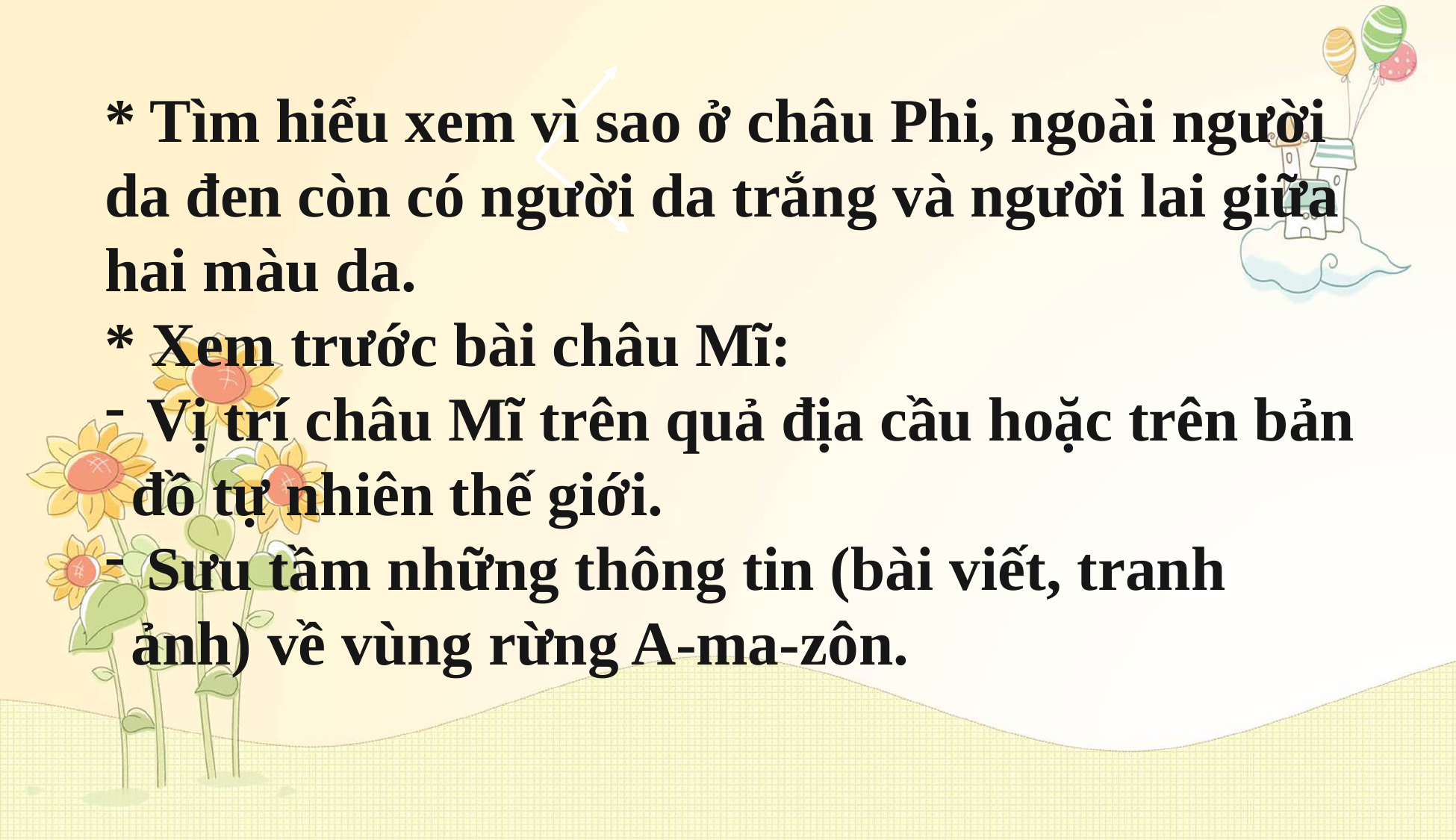

* Tìm hiểu xem vì sao ở châu Phi, ngoài người da đen còn có người da trắng và người lai giữa hai màu da.
* Xem trước bài châu Mĩ:
 Vị trí châu Mĩ trên quả địa cầu hoặc trên bản đồ tự nhiên thế giới.
 Sưu tầm những thông tin (bài viết, tranh ảnh) về vùng rừng A-ma-zôn.